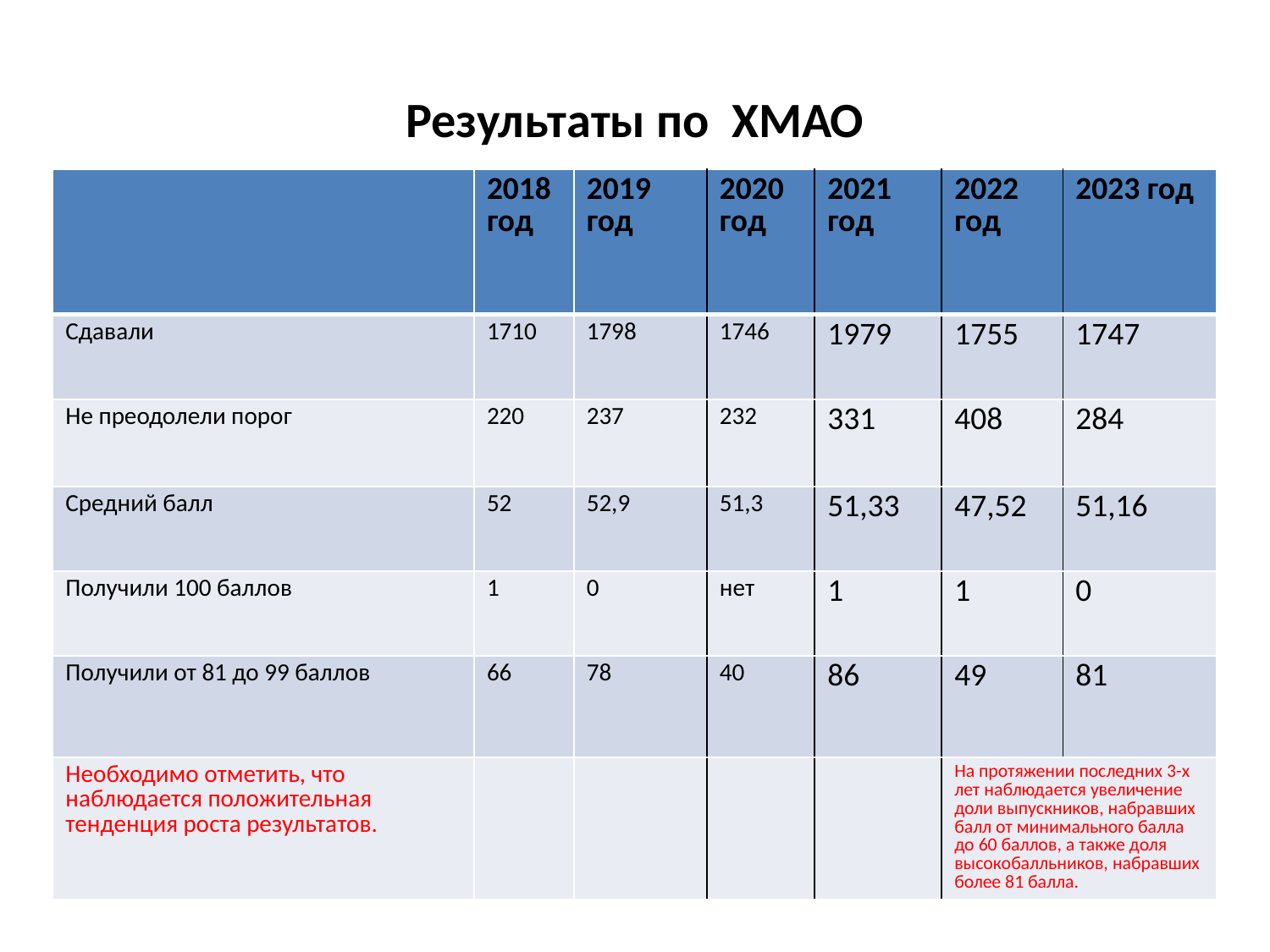

# Результаты по  ХМАО
|  | 2018 год | 2019 год | 2020 год | 2021 год | 2022 год | 2023 год |
| --- | --- | --- | --- | --- | --- | --- |
| Сдавали | 1710 | 1798 | 1746 | 1979 | 1755 | 1747 |
| Не преодолели порог | 220 | 237 | 232 | 331 | 408 | 284 |
| Средний балл | 52 | 52,9 | 51,3 | 51,33 | 47,52 | 51,16 |
| Получили 100 баллов | 1 | 0 | нет | 1 | 1 | 0 |
| Получили от 81 до 99 баллов | 66 | 78 | 40 | 86 | 49 | 81 |
| Необходимо отметить, что наблюдается положительная тенденция роста результатов. |  |  |  |  | На протяжении последних 3-х лет наблюдается увеличение доли выпускников, набравших балл от минимального балла до 60 баллов, а также доля высокобалльников, набравших более 81 балла. |  |
|  |
| --- |